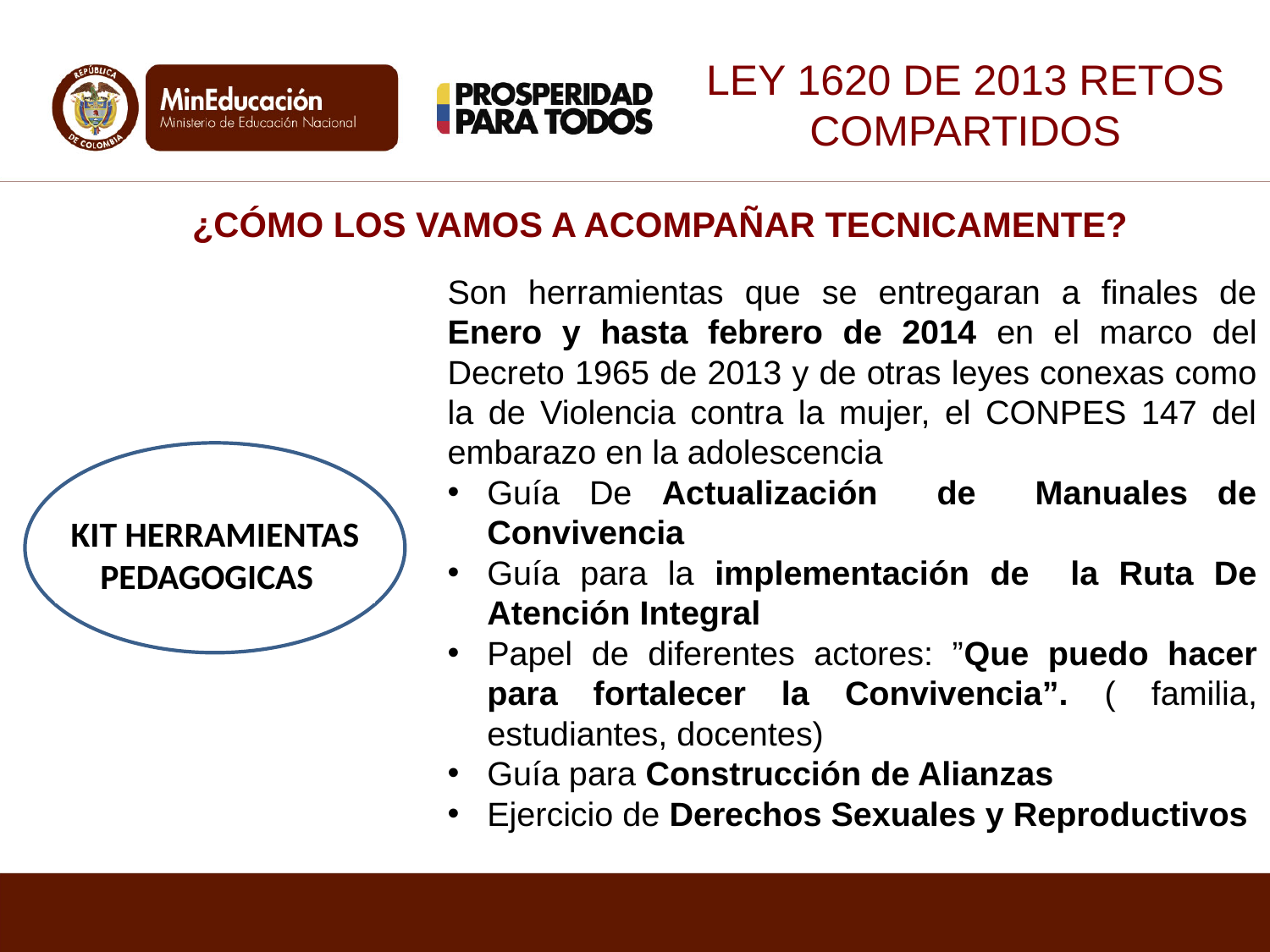

LEY 1620 DE 2013 RETOS COMPARTIDOS
¿CÓMO LOS VAMOS A ACOMPAÑAR TECNICAMENTE?
Son herramientas que se entregaran a finales de Enero y hasta febrero de 2014 en el marco del Decreto 1965 de 2013 y de otras leyes conexas como la de Violencia contra la mujer, el CONPES 147 del embarazo en la adolescencia
Guía De Actualización  de  Manuales de Convivencia
Guía para la implementación de  la Ruta De Atención Integral
Papel de diferentes actores: ”Que puedo hacer para fortalecer la Convivencia”. ( familia, estudiantes, docentes)
Guía para Construcción de Alianzas
Ejercicio de Derechos Sexuales y Reproductivos

KIT HERRAMIENTAS PEDAGOGICAS